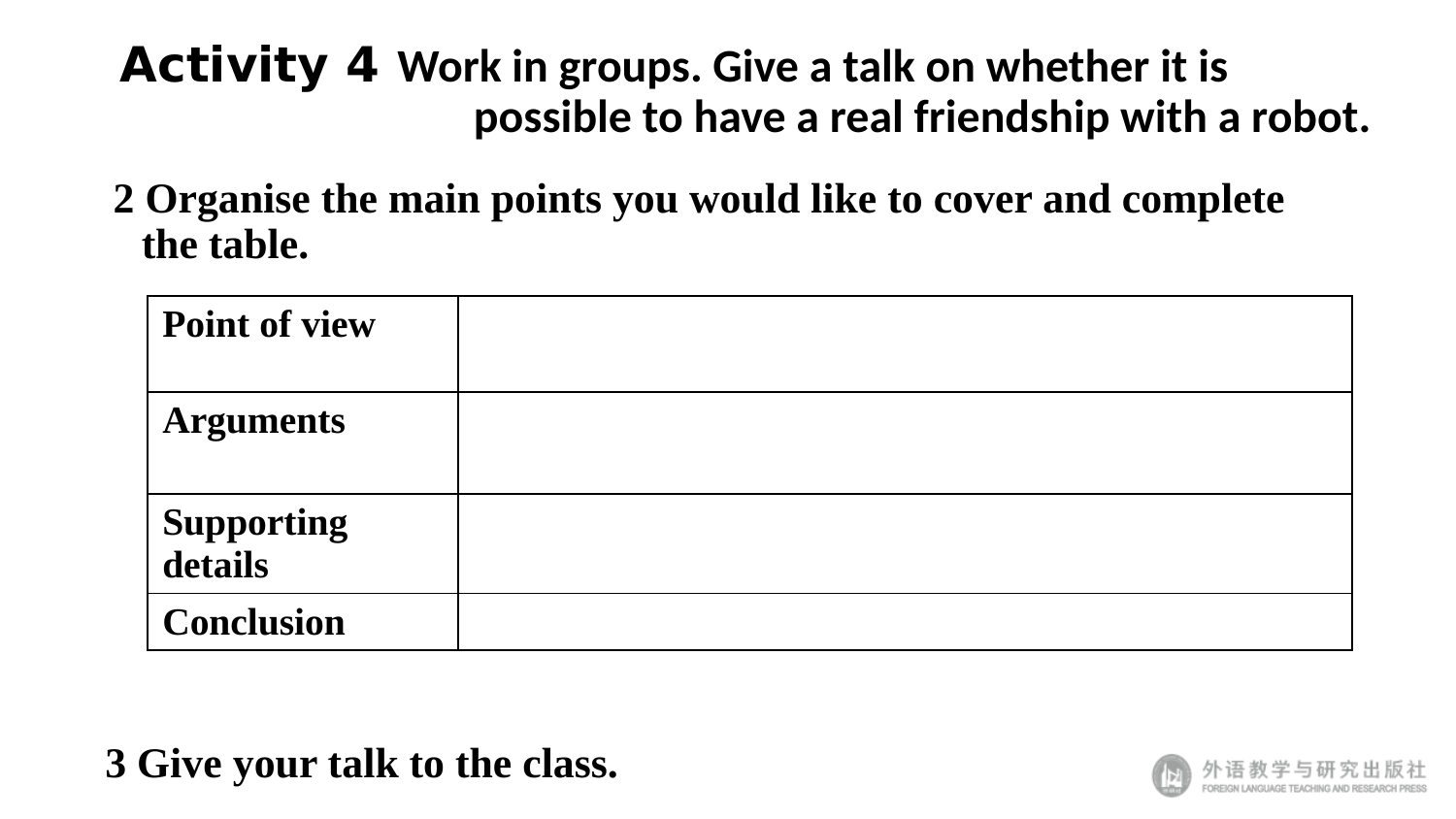

# Activity 4 Work in groups. Give a talk on whether it is  	     		     	      possible to have a real friendship with a robot.
2 Organise the main points you would like to cover and complete the table.

| Point of view |  |
| --- | --- |
| Arguments |  |
| Supporting details |  |
| Conclusion |  |
3 Give your talk to the class.